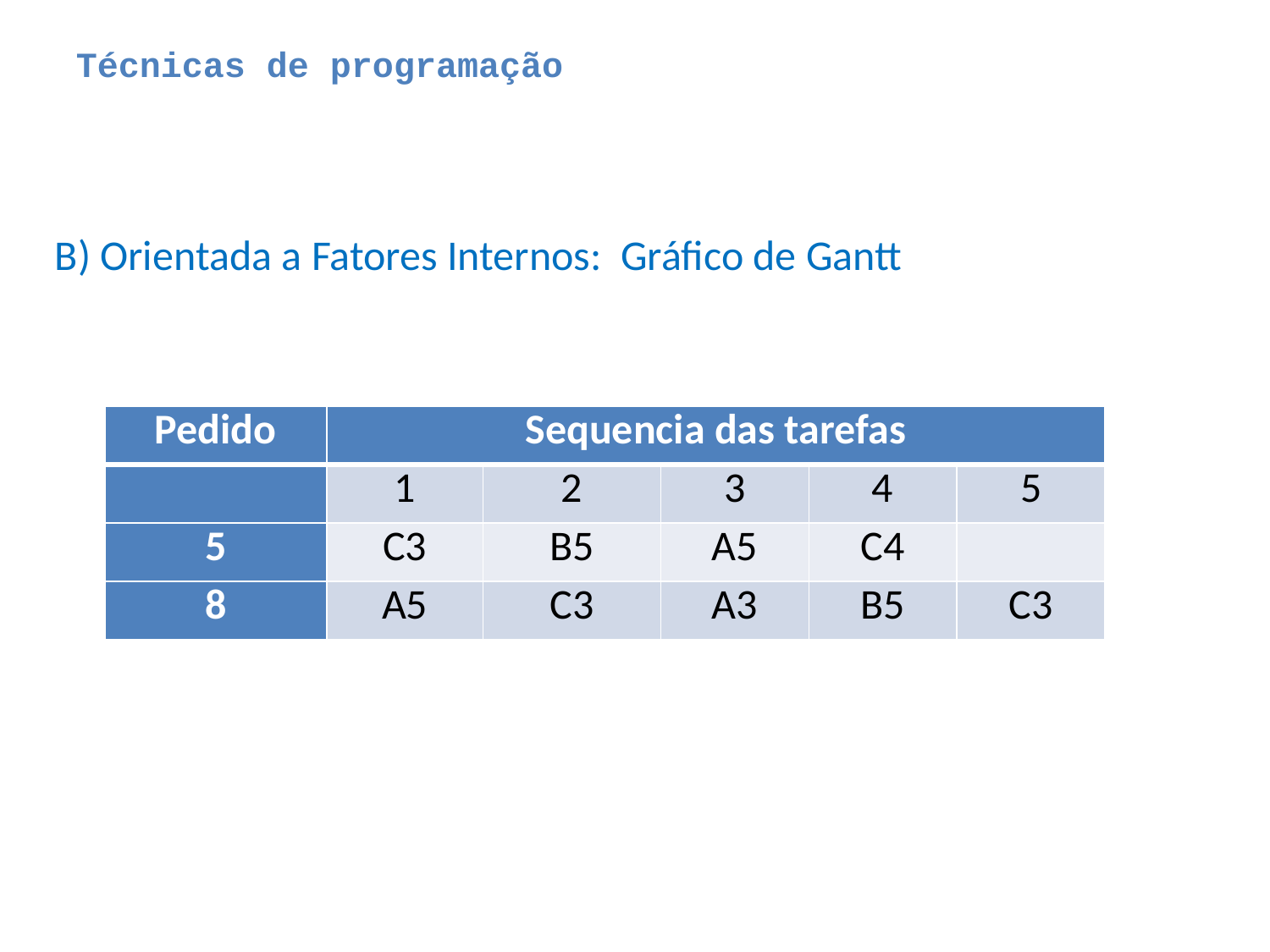

Técnicas de programação
B) Orientada a Fatores Internos:  Gráfico de Gantt
| Pedido | Sequencia das tarefas |  |  |  |  |
| --- | --- | --- | --- | --- | --- |
|  | 1 | 2 | 3 | 4 | 5 |
| 5 | C3 | B5 | A5 | C4 |  |
| 8 | A5 | C3 | A3 | B5 | C3 |